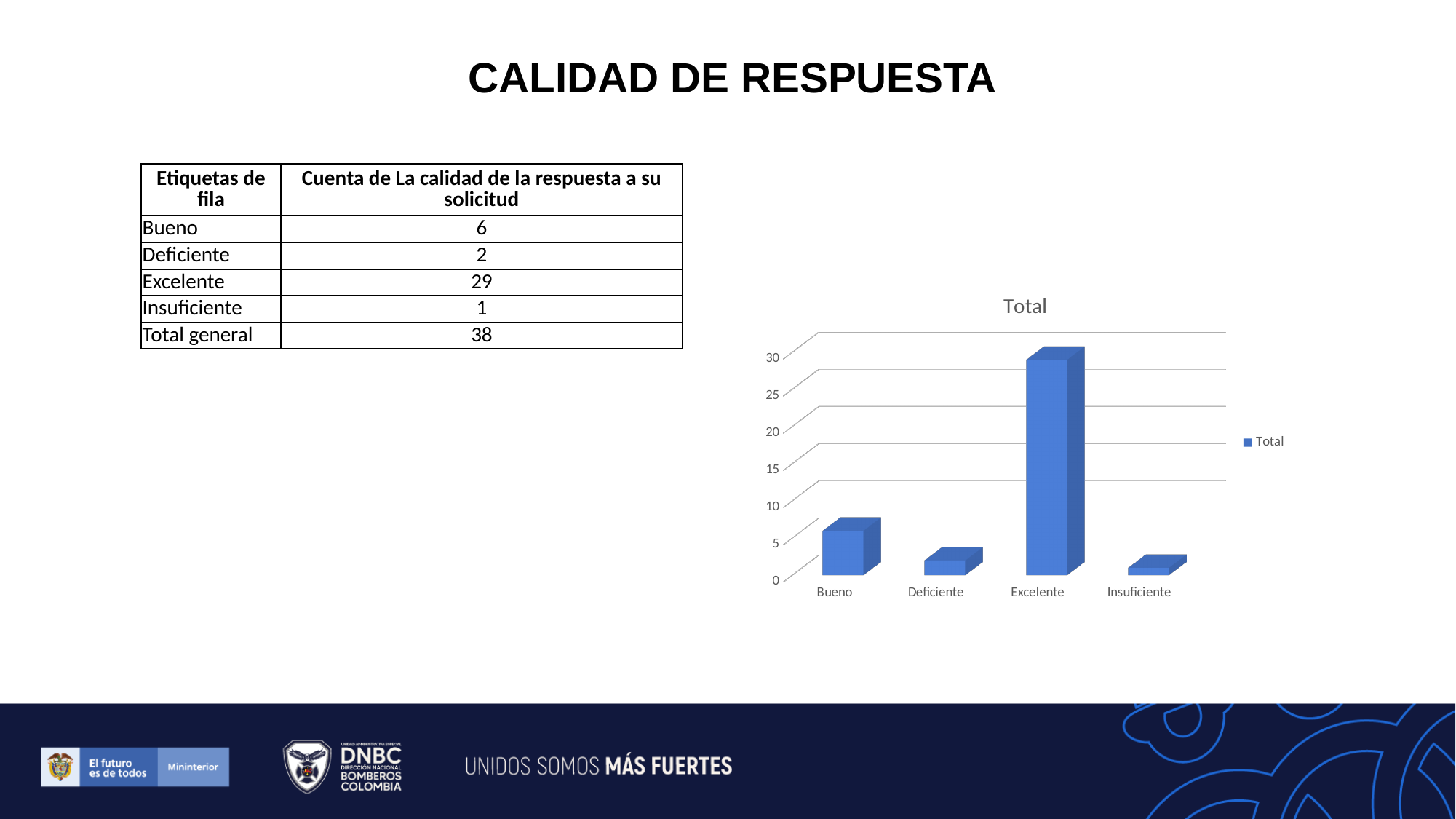

CALIDAD DE RESPUESTA
| Etiquetas de fila | Cuenta de La calidad de la respuesta a su solicitud |
| --- | --- |
| Bueno | 6 |
| Deficiente | 2 |
| Excelente | 29 |
| Insuficiente | 1 |
| Total general | 38 |

[unsupported chart]